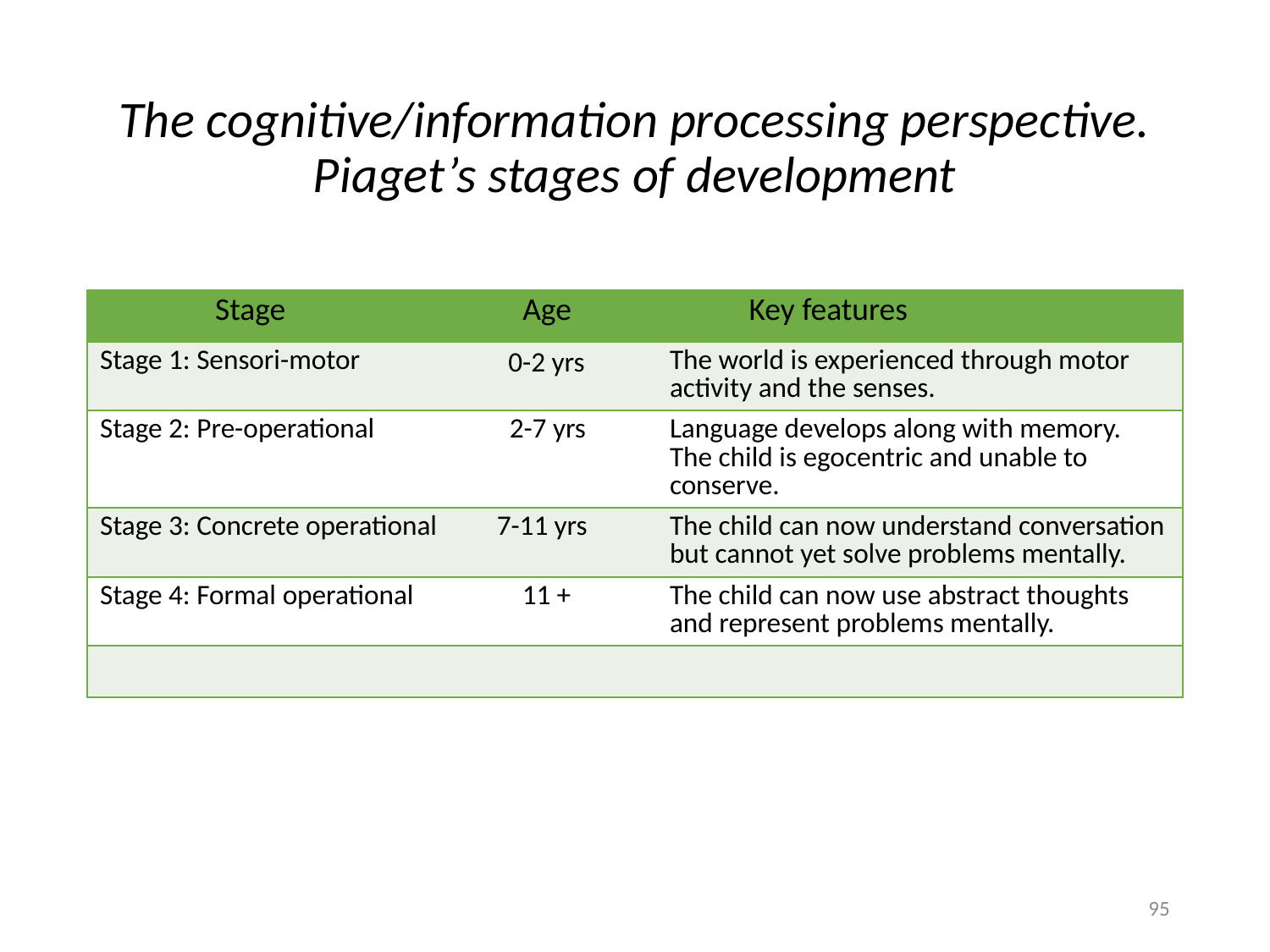

# The cognitive/information processing perspective. Piaget’s stages of development
| Stage | Age | Key features |
| --- | --- | --- |
| Stage 1: Sensori-motor | 0-2 yrs | The world is experienced through motor activity and the senses. |
| Stage 2: Pre-operational | 2-7 yrs | Language develops along with memory. The child is egocentric and unable to conserve. |
| Stage 3: Concrete operational | 7-11 yrs | The child can now understand conversation but cannot yet solve problems mentally. |
| Stage 4: Formal operational | 11 + | The child can now use abstract thoughts and represent problems mentally. |
|  |  |  |
95